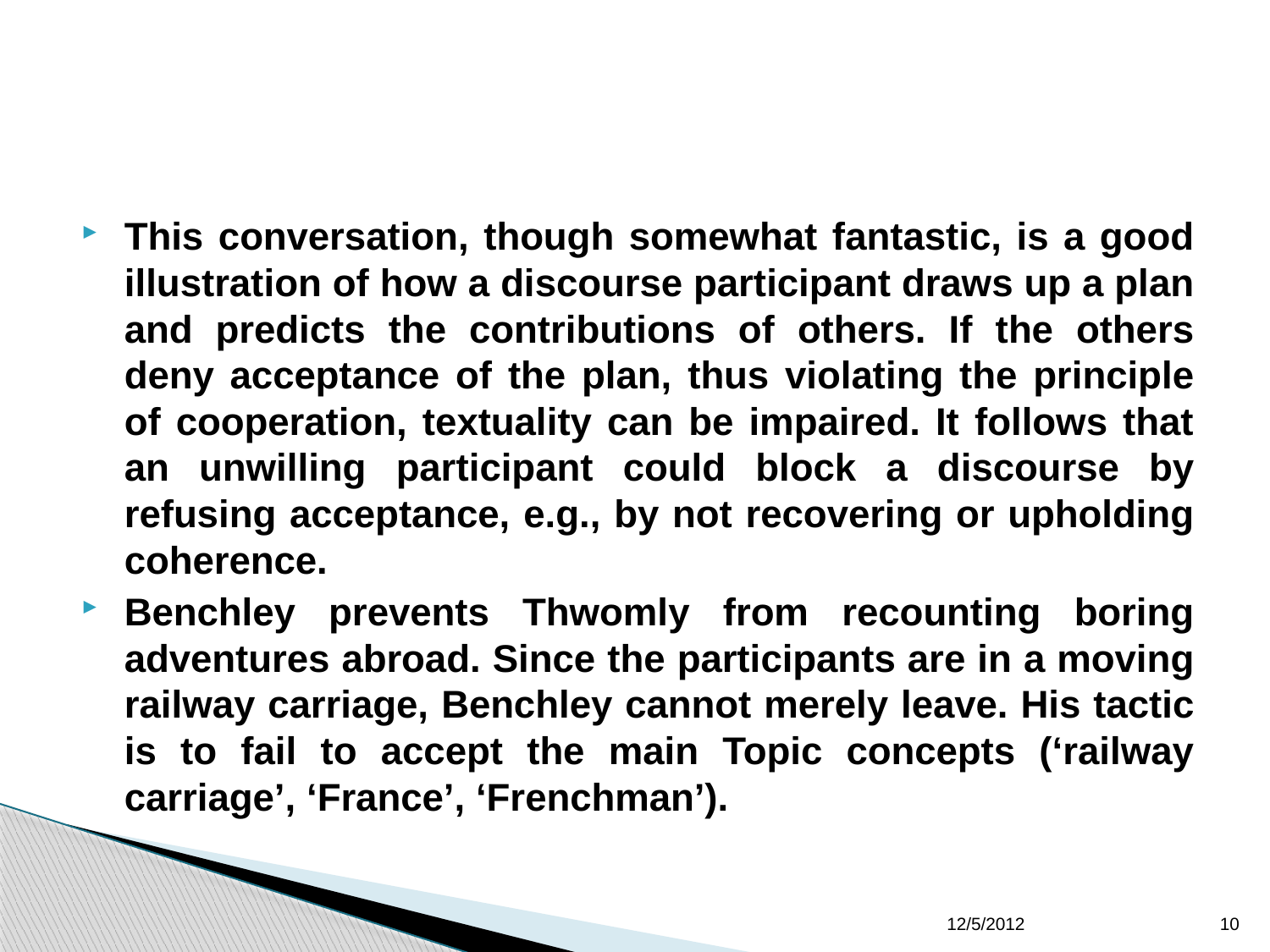

This conversation, though somewhat fantastic, is a good illustration of how a discourse participant draws up a plan and predicts the contributions of others. If the others deny acceptance of the plan, thus violating the principle of cooperation, textuality can be impaired. It follows that an unwilling participant could block a discourse by refusing acceptance, e.g., by not recovering or upholding coherence.
Benchley prevents Thwomly from recounting boring adventures abroad. Since the participants are in a moving railway carriage, Benchley cannot merely leave. His tactic is to fail to accept the main Topic concepts (‘railway carriage’, ‘France’, ‘Frenchman’).

12/5/2012
10